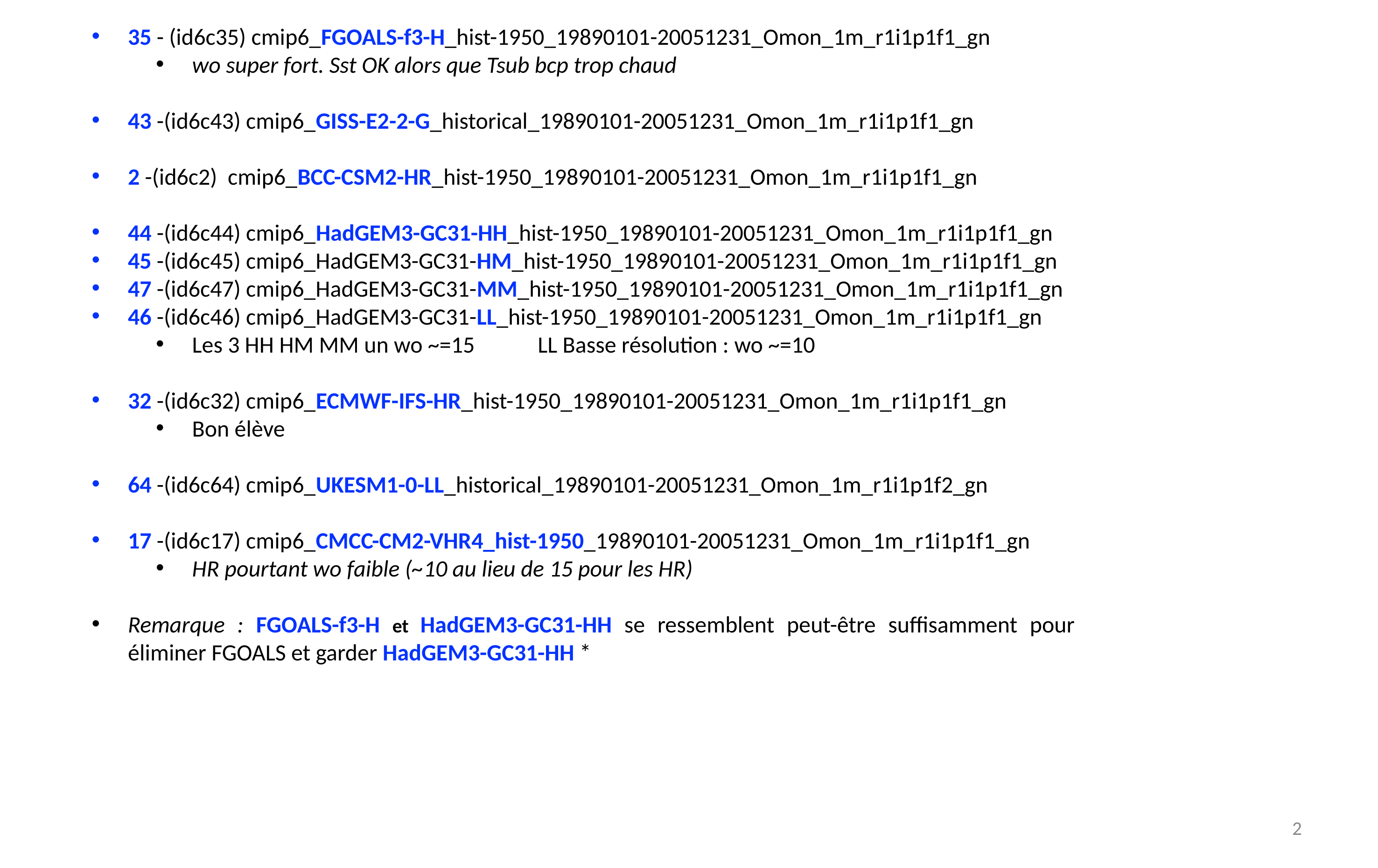

35 - (id6c35) cmip6_FGOALS-f3-H_hist-1950_19890101-20051231_Omon_1m_r1i1p1f1_gn
wo super fort. Sst OK alors que Tsub bcp trop chaud

43 -(id6c43) cmip6_GISS-E2-2-G_historical_19890101-20051231_Omon_1m_r1i1p1f1_gn

2 -(id6c2)  cmip6_BCC-CSM2-HR_hist-1950_19890101-20051231_Omon_1m_r1i1p1f1_gn

44 -(id6c44) cmip6_HadGEM3-GC31-HH_hist-1950_19890101-20051231_Omon_1m_r1i1p1f1_gn
45 -(id6c45) cmip6_HadGEM3-GC31-HM_hist-1950_19890101-20051231_Omon_1m_r1i1p1f1_gn
47 -(id6c47) cmip6_HadGEM3-GC31-MM_hist-1950_19890101-20051231_Omon_1m_r1i1p1f1_gn
46 -(id6c46) cmip6_HadGEM3-GC31-LL_hist-1950_19890101-20051231_Omon_1m_r1i1p1f1_gn
Les 3 HH HM MM un wo ~=15            LL Basse résolution : wo ~=10

32 -(id6c32) cmip6_ECMWF-IFS-HR_hist-1950_19890101-20051231_Omon_1m_r1i1p1f1_gn
Bon élève

64 -(id6c64) cmip6_UKESM1-0-LL_historical_19890101-20051231_Omon_1m_r1i1p1f2_gn

17 -(id6c17) cmip6_CMCC-CM2-VHR4_hist-1950_19890101-20051231_Omon_1m_r1i1p1f1_gn
HR pourtant wo faible (~10 au lieu de 15 pour les HR)

Remarque : FGOALS-f3-H et HadGEM3-GC31-HH se ressemblent peut-être suffisamment pour éliminer FGOALS et garder HadGEM3-GC31-HH *

2